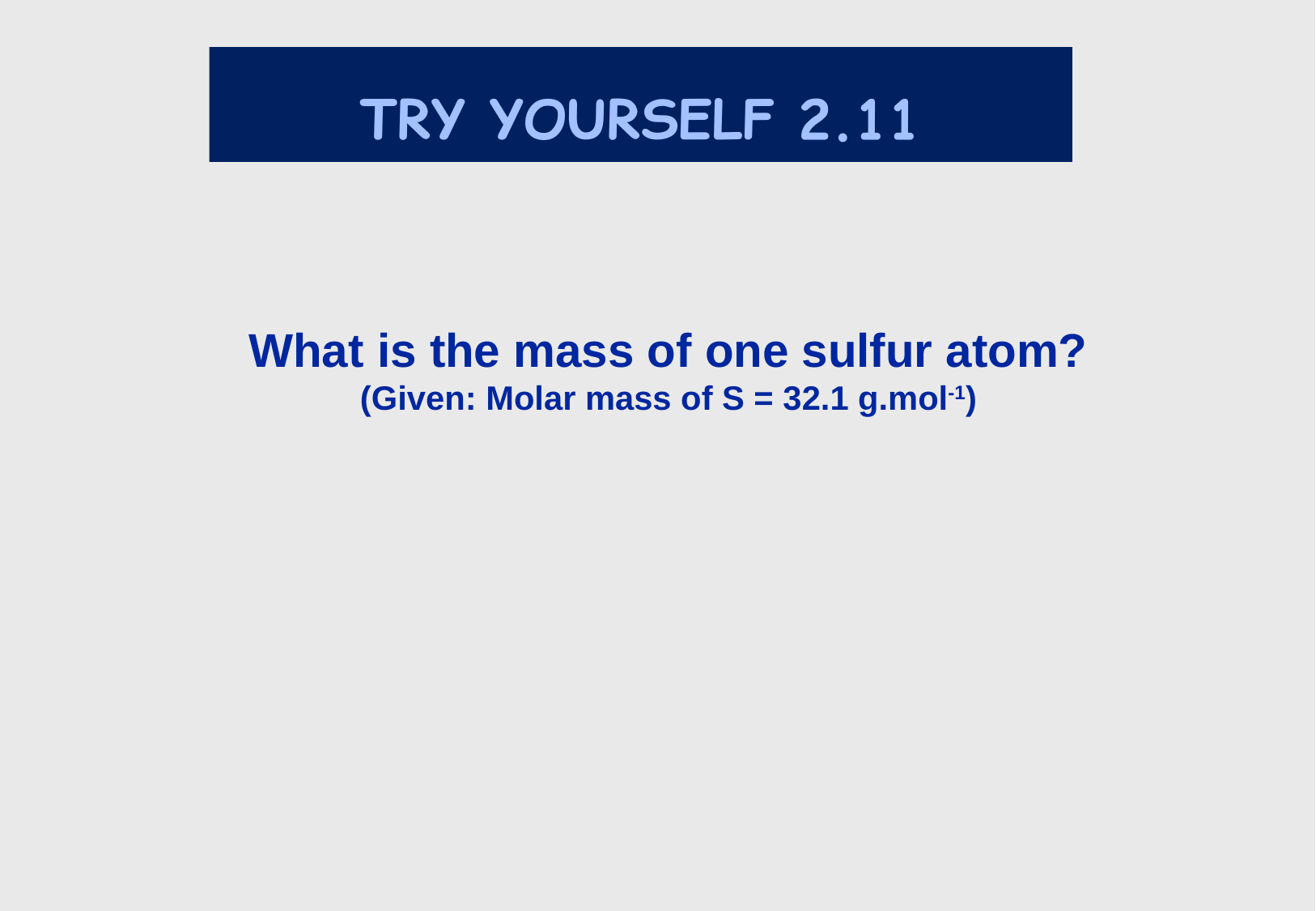

TRY YOURSELF 2.11
What is the mass of one sulfur atom?
(Given: Molar mass of S = 32.1 g.mol-1)